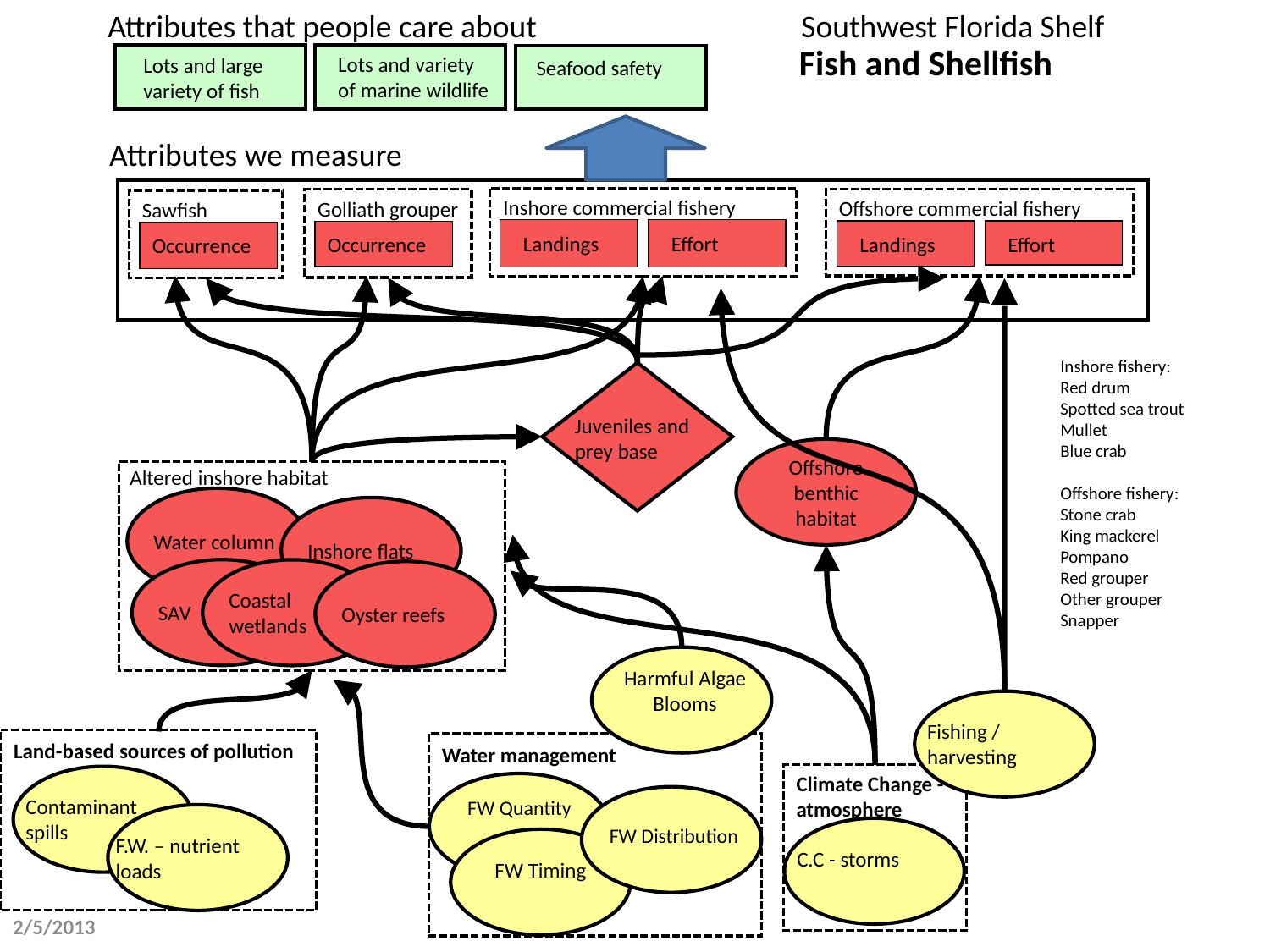

Attributes that people care about
Southwest Florida Shelf
Fish and Shellfish

Lots and large variety of fish

Lots and variety of marine wildlife

Seafood safety

Attributes we measure

Inshore commercial fishery

Landings

Effort
Offshore commercial fishery

Landings

Effort

Golliath grouper

Occurrence
Sawfish

Occurrence
Inshore fishery:
Red drum
Spotted sea trout
Mullet
Blue crab

Offshore fishery:
Stone crab
King mackerel
Pompano
Red grouper
Other grouper
Snapper

Juveniles and prey base
Offshore benthic habitat
Altered inshore habitat

Water column
Inshore flats
SAV
Coastal wetlands
Oyster reefs

Harmful Algae Blooms

Fishing / harvesting

Land-based sources of pollution

Contaminant spills

F.W. – nutrient loads

Water management

FW Quantity
FW Distribution

FW Timing
Climate Change - atmosphere

C.C - storms
2/5/2013